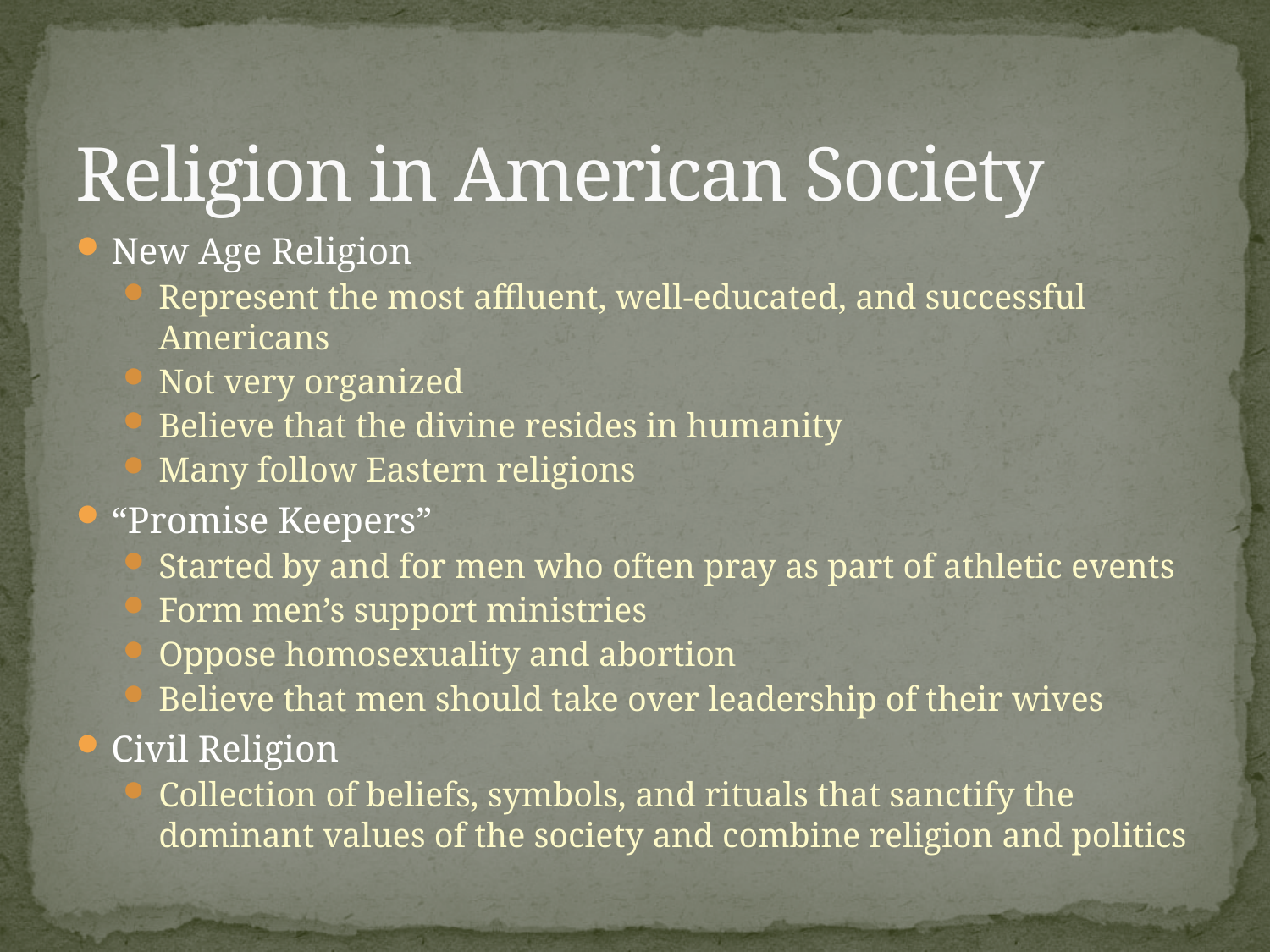

# Religion in American Society
New Age Religion
Represent the most affluent, well-educated, and successful Americans
Not very organized
Believe that the divine resides in humanity
Many follow Eastern religions
“Promise Keepers”
Started by and for men who often pray as part of athletic events
Form men’s support ministries
Oppose homosexuality and abortion
Believe that men should take over leadership of their wives
Civil Religion
Collection of beliefs, symbols, and rituals that sanctify the dominant values of the society and combine religion and politics